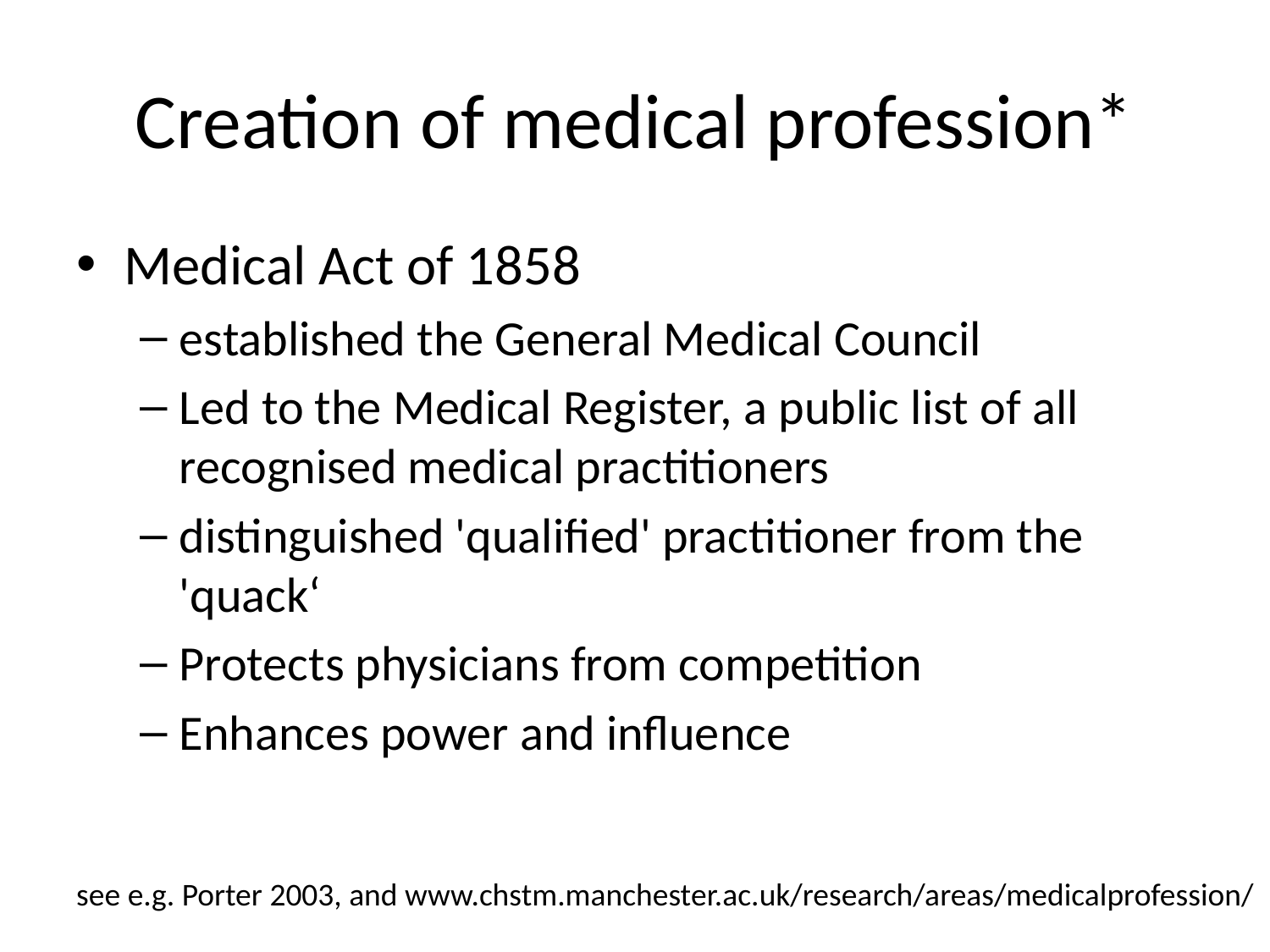

# Creation of medical profession*
Medical Act of 1858
established the General Medical Council
Led to the Medical Register, a public list of all recognised medical practitioners
distinguished 'qualified' practitioner from the 'quack‘
Protects physicians from competition
Enhances power and influence
 see e.g. Porter 2003, and www.chstm.manchester.ac.uk/research/areas/medicalprofession/